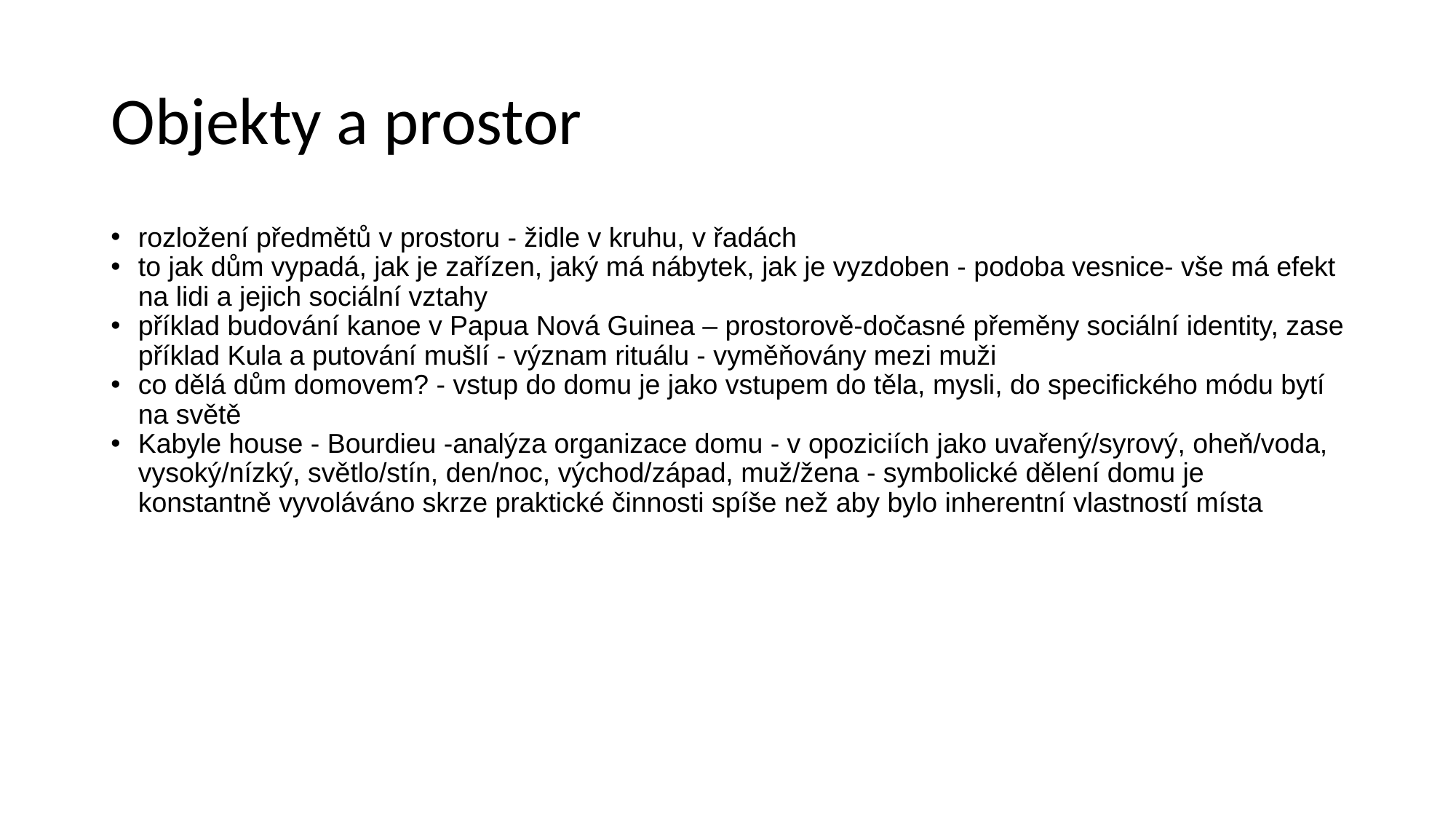

# Objekty a prostor
rozložení předmětů v prostoru - židle v kruhu, v řadách
to jak dům vypadá, jak je zařízen, jaký má nábytek, jak je vyzdoben - podoba vesnice- vše má efekt na lidi a jejich sociální vztahy
příklad budování kanoe v Papua Nová Guinea – prostorově-dočasné přeměny sociální identity, zase příklad Kula a putování mušlí - význam rituálu - vyměňovány mezi muži
co dělá dům domovem? - vstup do domu je jako vstupem do těla, mysli, do specifického módu bytí na světě
Kabyle house - Bourdieu -analýza organizace domu - v opoziciích jako uvařený/syrový, oheň/voda, vysoký/nízký, světlo/stín, den/noc, východ/západ, muž/žena - symbolické dělení domu je konstantně vyvoláváno skrze praktické činnosti spíše než aby bylo inherentní vlastností místa